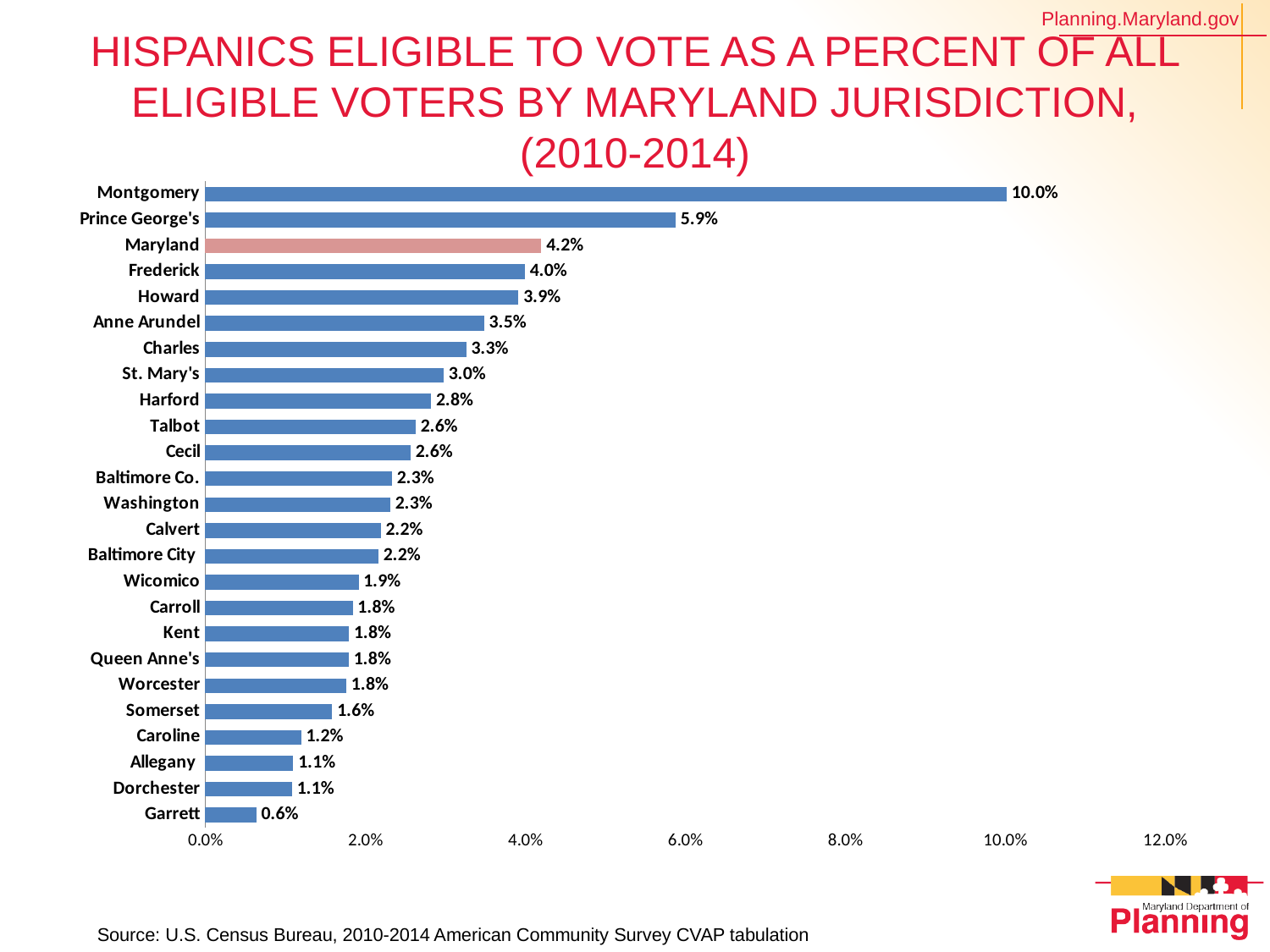

# Hispanics Eligible to Vote as a Percent of All Eligible Voters by Maryland Jurisdiction, (2010-2014)

### Chart

| Category |  |
|---|---|
| Garrett | 0.006376195536663124 |
| Dorchester | 0.010847730012053034 |
| Allegany  | 0.011 |
| Caroline | 0.011994949494949494 |
| Somerset | 0.01586925627664614 |
| Worcester | 0.01763346710446309 |
| Queen Anne's | 0.017937219730941704 |
| Kent | 0.017978921264724116 |
| Carroll | 0.01844594862051221 |
| Wicomico | 0.019166948865560446 |
| Baltimore City  | 0.021653012100212643 |
| Calvert | 0.021943338092733147 |
| Washington | 0.023121387283236993 |
| Baltimore Co. | 0.023319066569886283 |
| Cecil | 0.02567156278946672 |
| Talbot | 0.026302478502781994 |
| Harford | 0.02821731381973322 |
| St. Mary's | 0.029781852671514387 |
| Charles | 0.03263563756540898 |
| Anne Arundel | 0.03487093306313097 |
| Howard | 0.03916125514301294 |
| Frederick | 0.03995971444651797 |
| Maryland | 0.042026909098809524 |
| Prince George's | 0.05883013748347347 |
| Montgomery | 0.1002044002381987 |
Source: U.S. Census Bureau, 2010-2014 American Community Survey CVAP tabulation